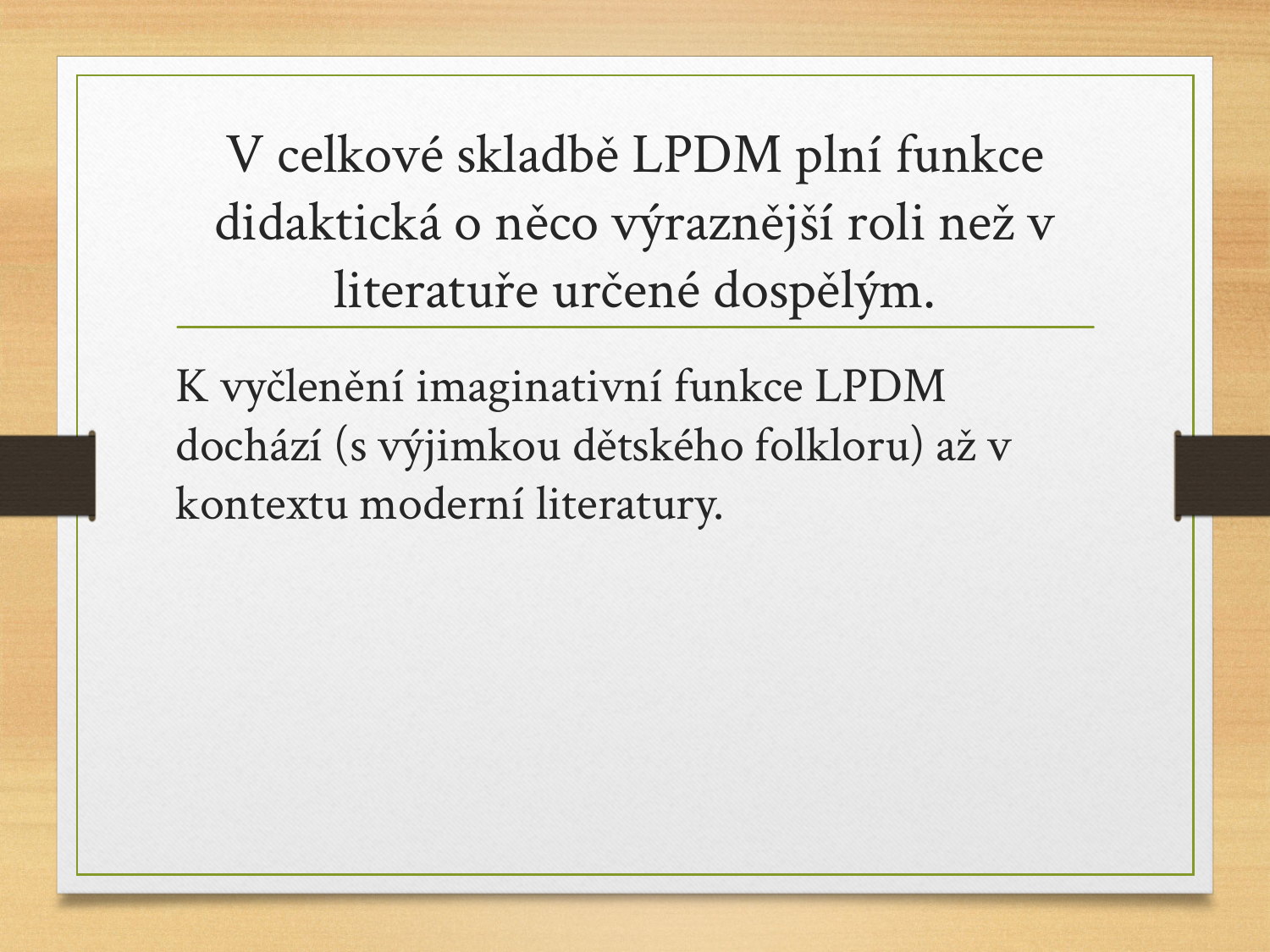

# V celkové skladbě LPDM plní funkce didaktická o něco výraznější roli než v literatuře určené dospělým.
K vyčlenění imaginativní funkce LPDM dochází (s výjimkou dětského folkloru) až v kontextu moderní literatury.